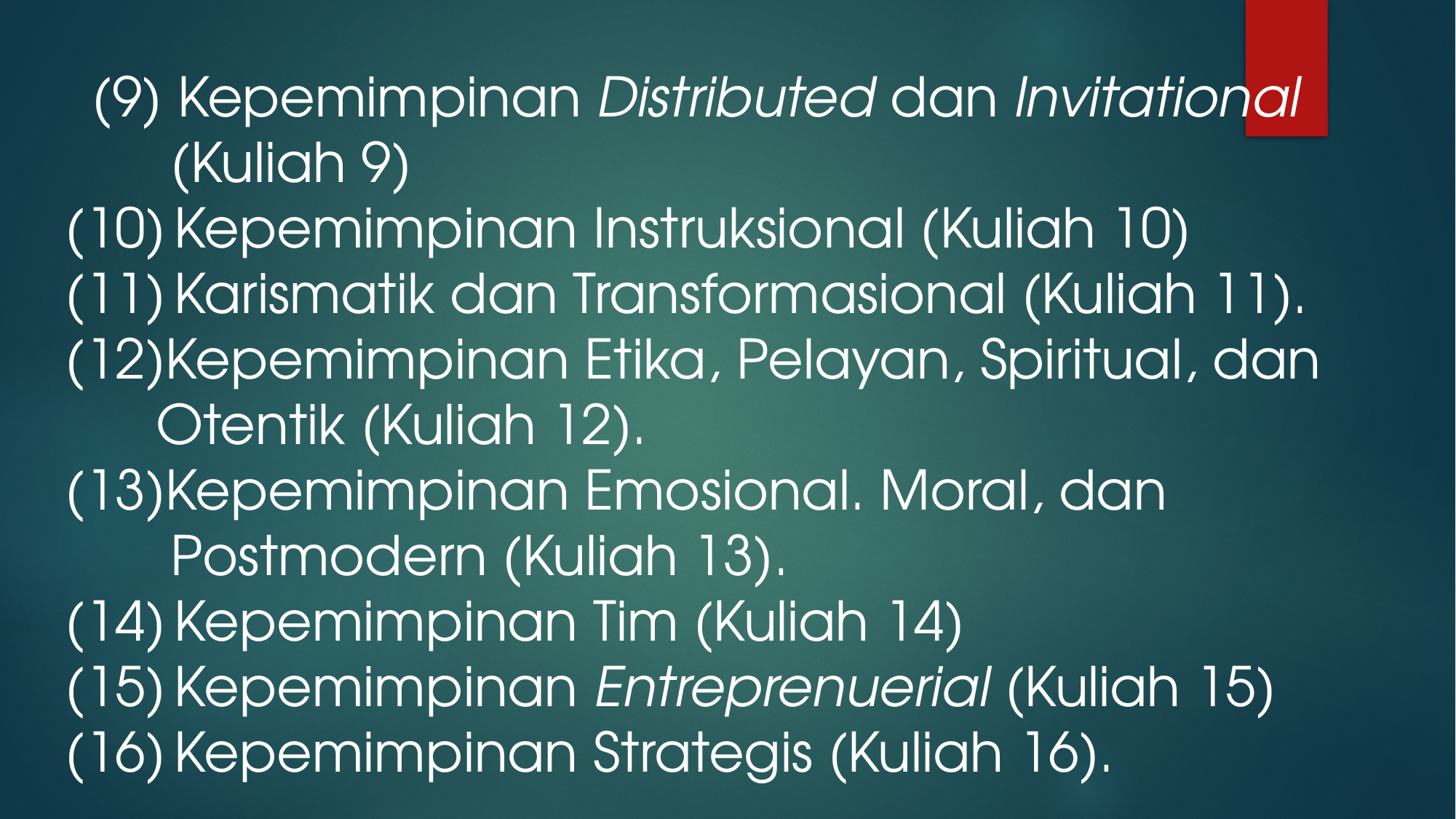

(9) Kepemimpinan Distributed dan Invitational
       (Kuliah 9)
(10)	Kepemimpinan Instruksional (Kuliah 10)
(11)	Karismatik dan Transformasional (Kuliah 11).
Kepemimpinan Etika, Pelayan, Spiritual, dan
      Otentik (Kuliah 12).
Kepemimpinan Emosional. Moral, dan
       Postmodern (Kuliah 13).
(14)	Kepemimpinan Tim (Kuliah 14)
(15)	Kepemimpinan Entreprenuerial (Kuliah 15)
(16)	Kepemimpinan Strategis (Kuliah 16).